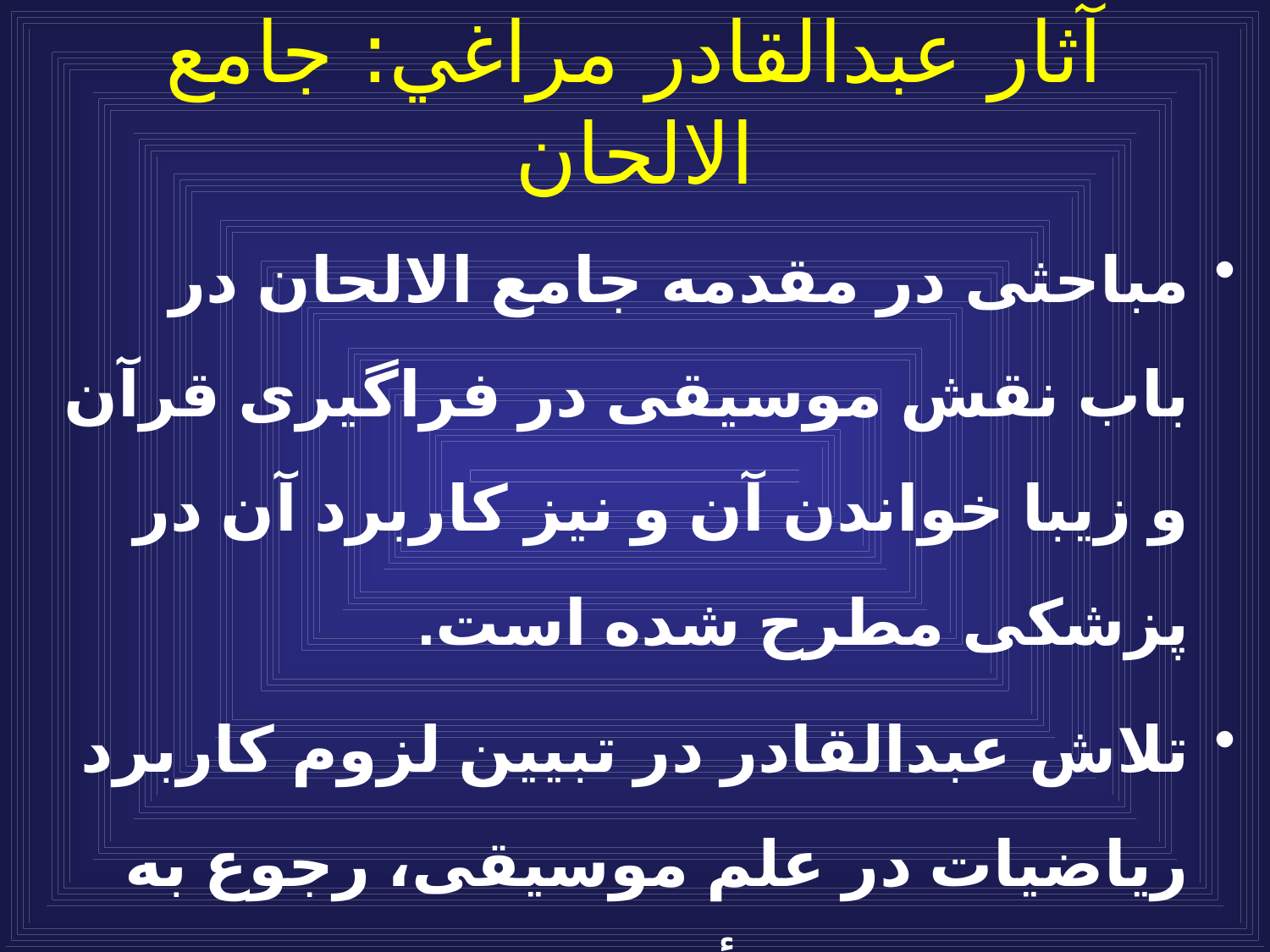

# آثار عبدالقادر مراغي: جامع الالحان
مباحثی در مقدمه جامع الالحان در باب نقش موسیقی در فراگیری قرآن و زیبا خواندن آن و نیز کاربرد آن در پزشکی مطرح شده است.
تلاش عبدالقادر در تبیین لزوم کاربرد ریاضیات در علم موسیقی، رجوع به همان تقسیم مألوف در فلسفه اسلامی است.